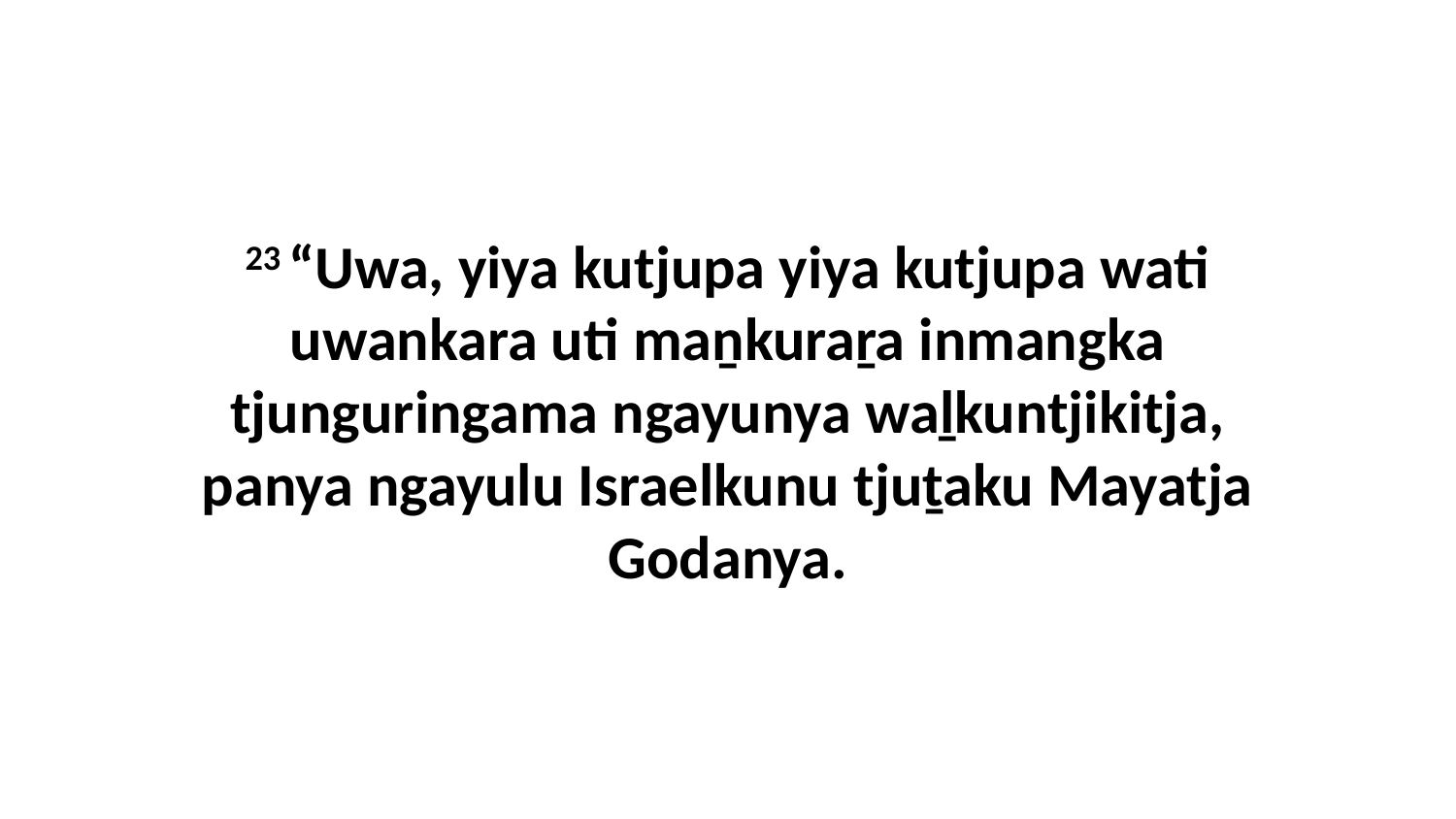

23 “Uwa, yiya kutjupa yiya kutjupa wati uwankara uti maṉkuraṟa inmangka tjunguringama ngayunya waḻkuntjikitja, panya ngayulu Israelkunu tjuṯaku Mayatja Godanya.